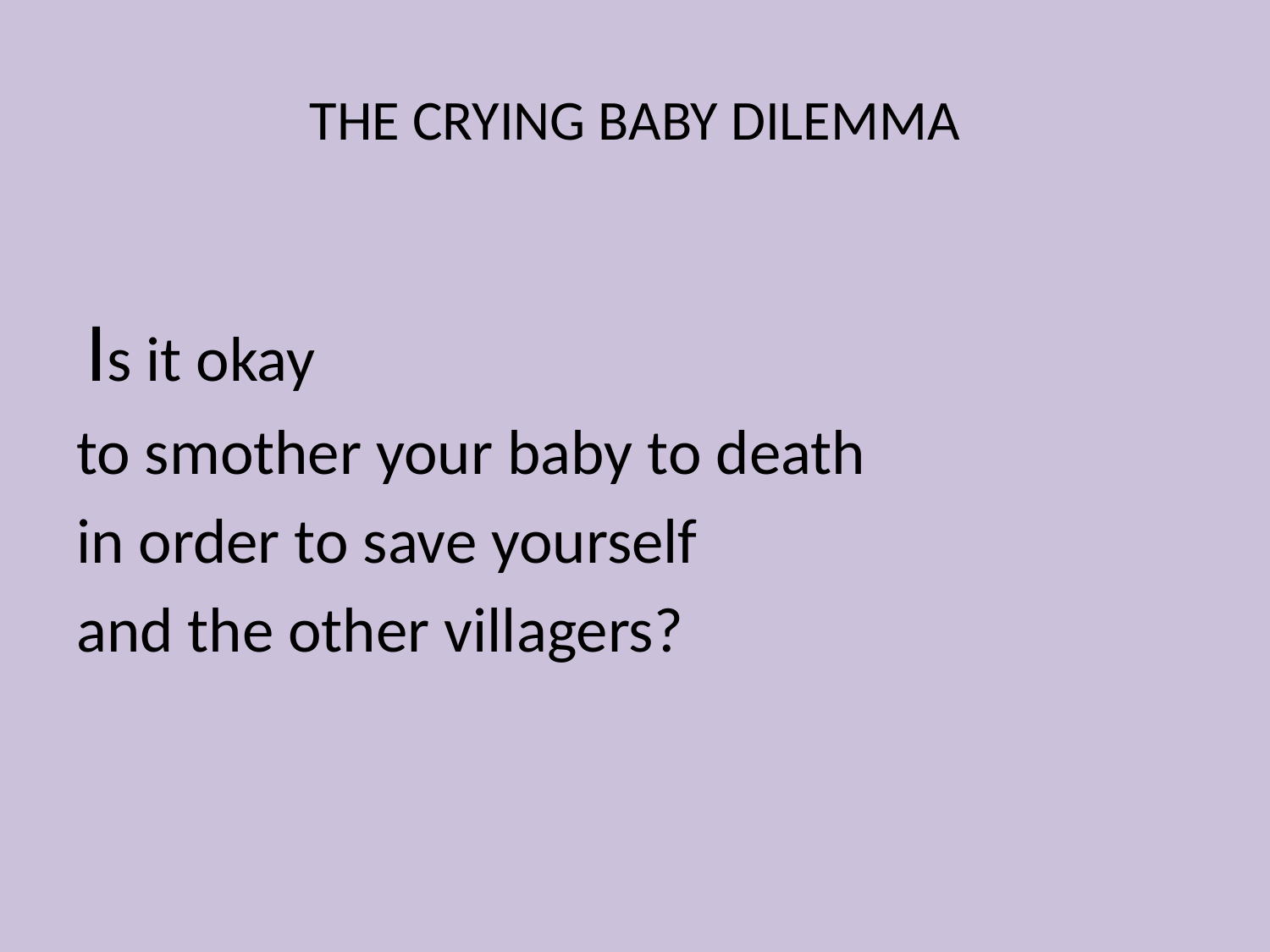

The Crying Baby Dilemma

 Is it okay
to smother your baby to death
in order to save yourself
and the other villagers?